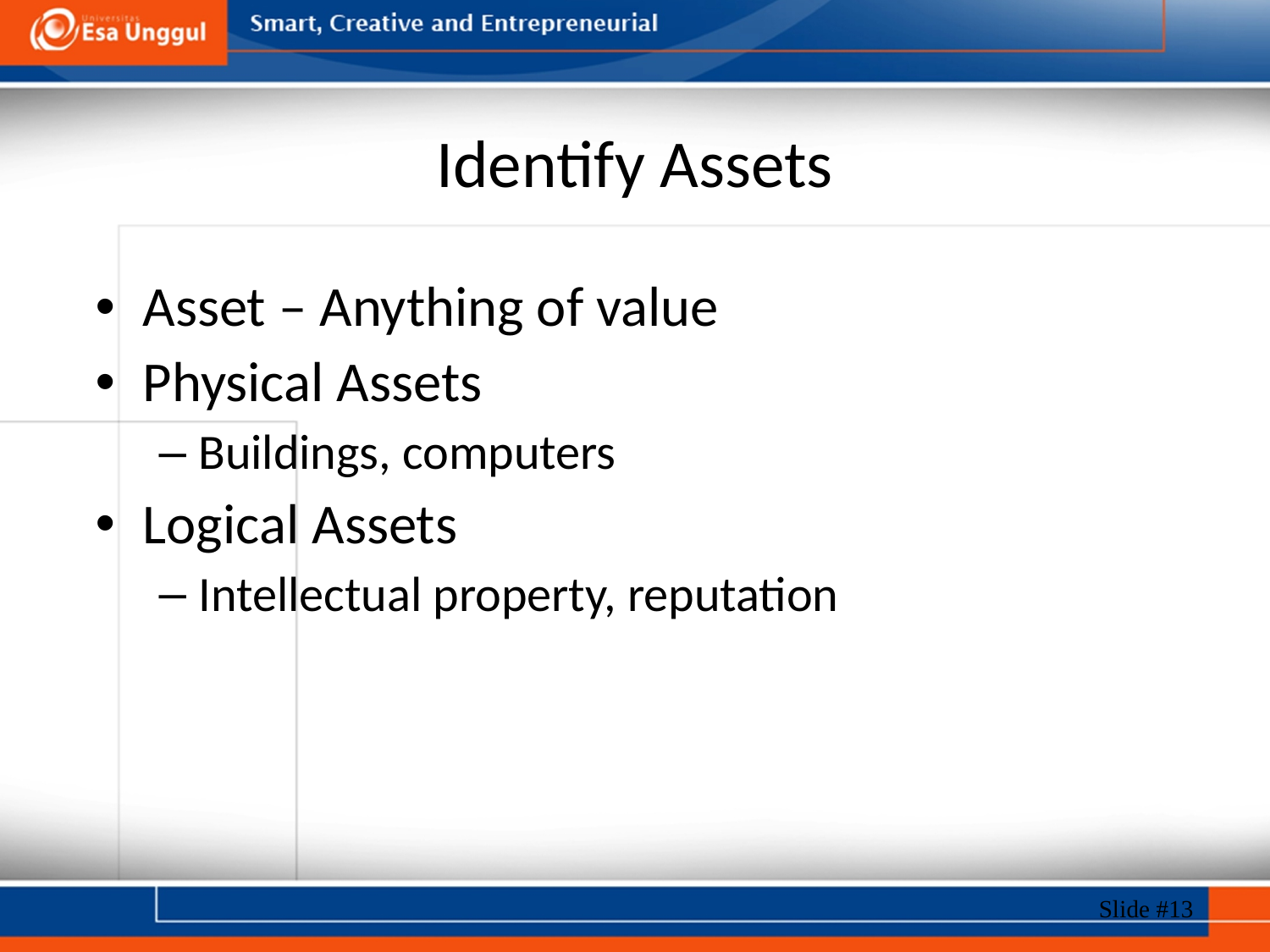

# Identify Assets
Asset – Anything of value
Physical Assets
Buildings, computers
Logical Assets
Intellectual property, reputation
Slide #13